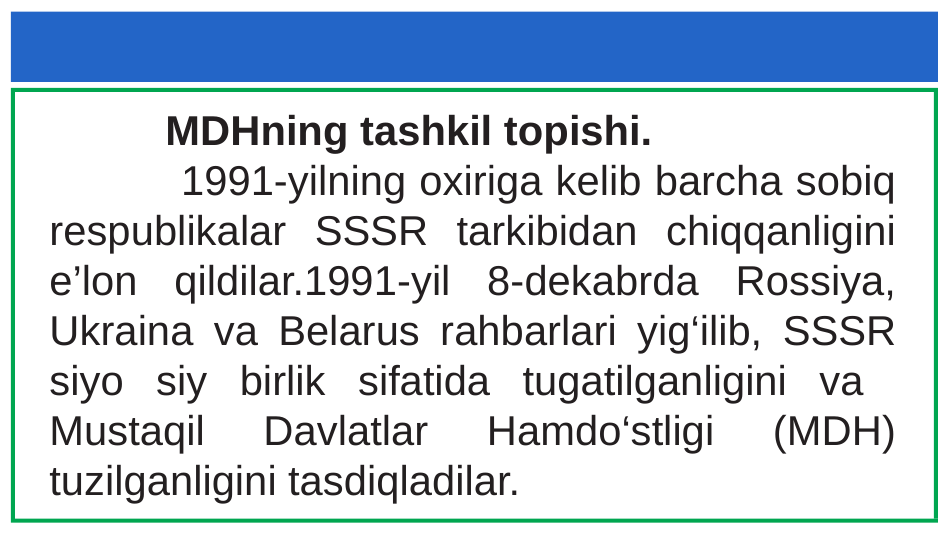

#
          MDHning tashkil topishi.                                1991-yilning oxiriga kelib barcha sobiq respublikalar SSSR tarkibidan chiqqanligini e’lon qildilar.1991-yil 8-dekabrda Rossiya, Ukraina va Belarus rahbarlari yig‘ilib, SSSR siyo siy birlik sifatida tugatilganligini va  Mustaqil Davlatlar Hamdo‘stligi (MDH) tuzilganligini tasdiqladilar.